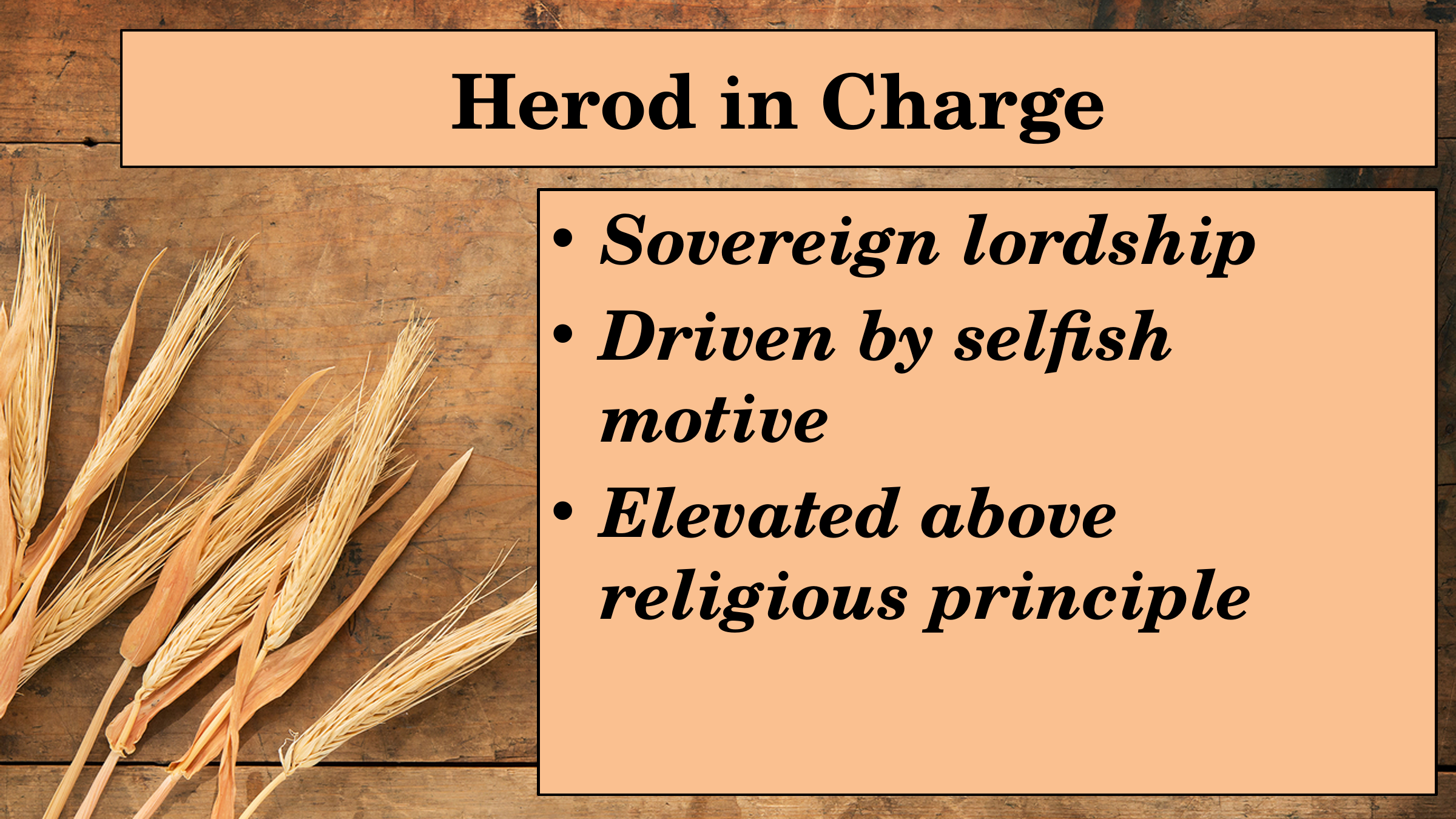

# Herod in Charge
Sovereign lordship
Driven by selfish motive
Elevated above religious principle